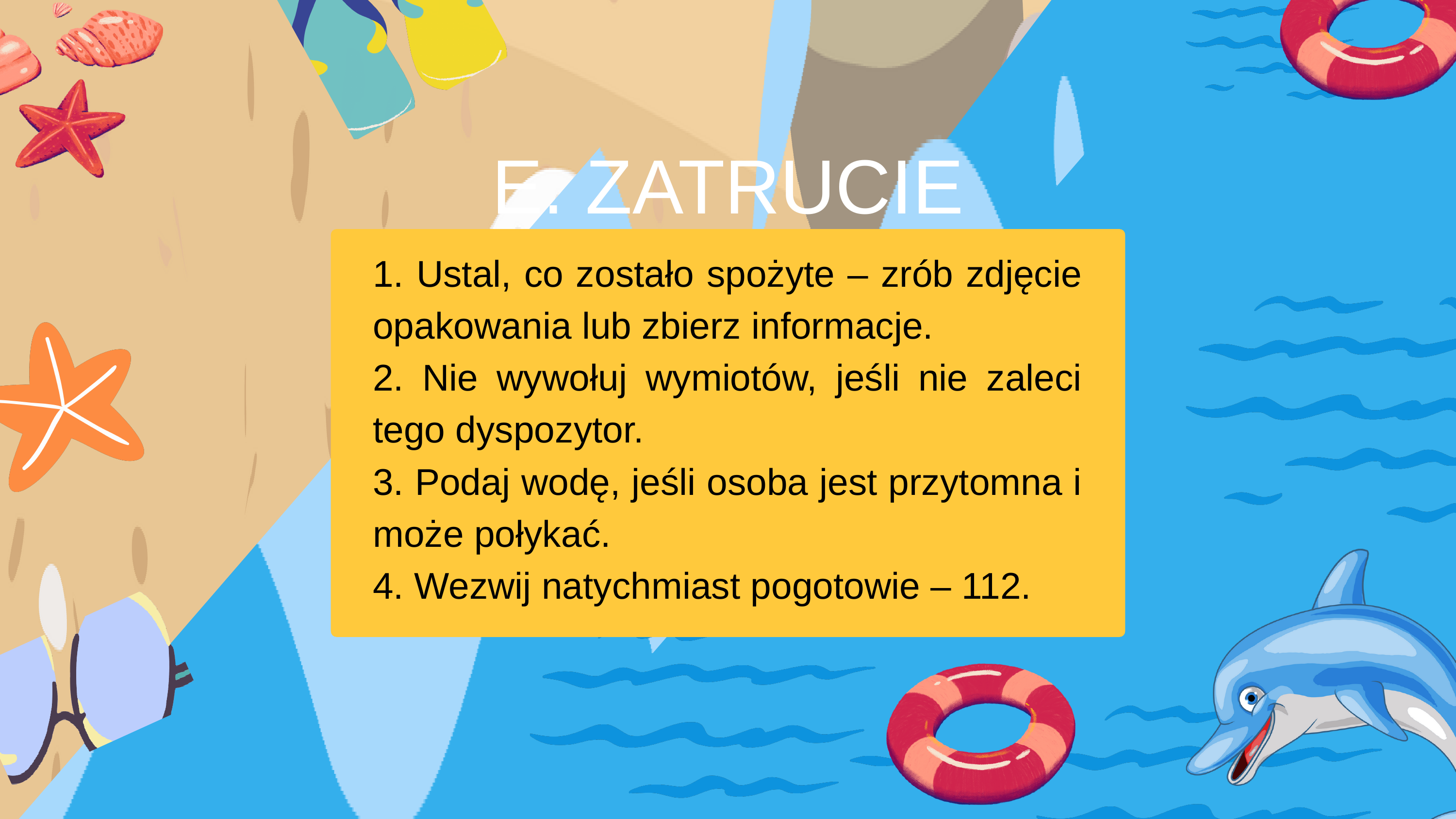

E. ZATRUCIE

1. Ustal, co zostało spożyte – zrób zdjęcie opakowania lub zbierz informacje.
2. Nie wywołuj wymiotów, jeśli nie zaleci tego dyspozytor.
3. Podaj wodę, jeśli osoba jest przytomna i może połykać.
4. Wezwij natychmiast pogotowie – 112.